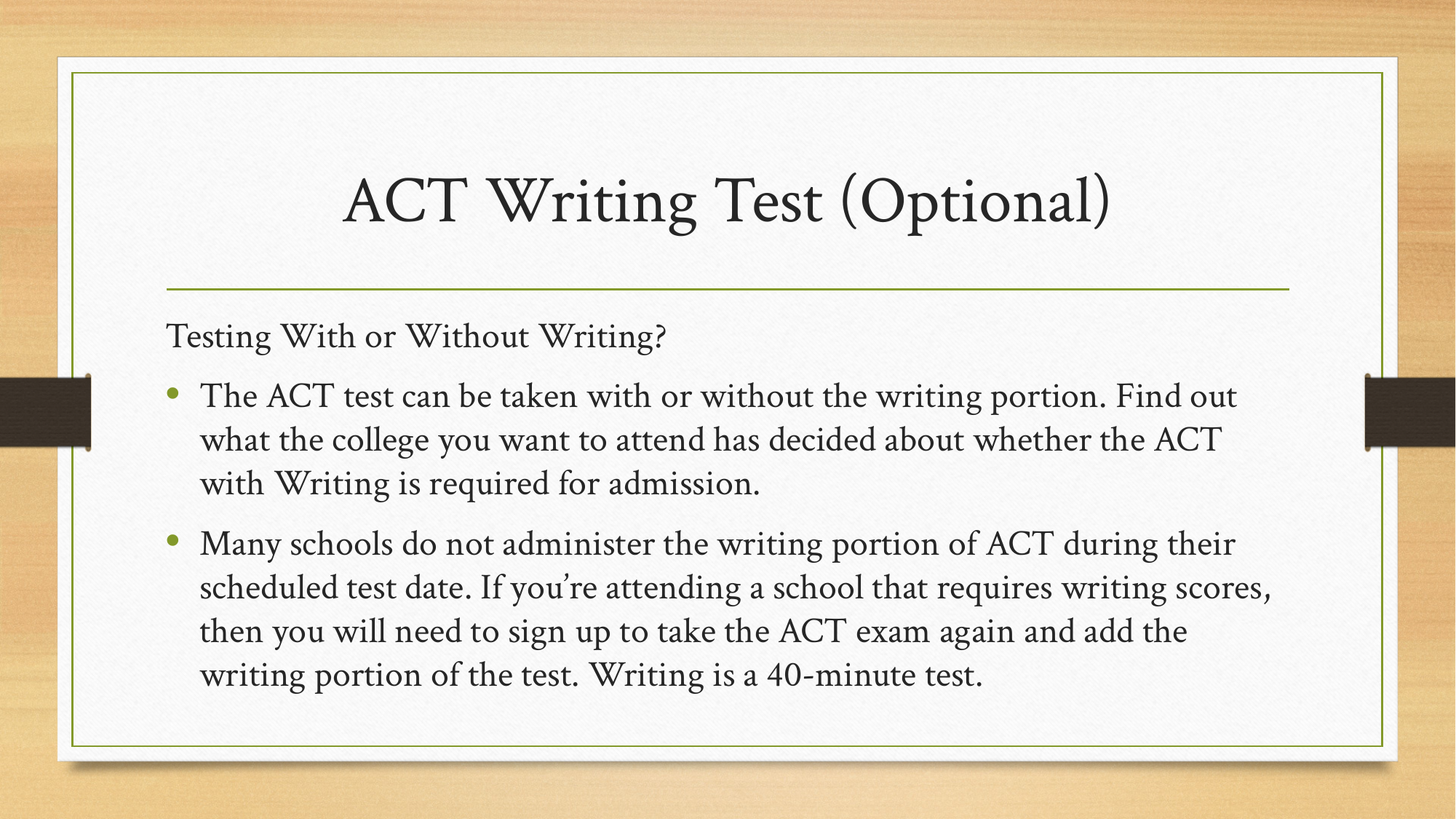

# ACT Writing Test (Optional)
Testing With or Without Writing?
The ACT test can be taken with or without the writing portion. Find out what the college you want to attend has decided about whether the ACT with Writing is required for admission.
Many schools do not administer the writing portion of ACT during their scheduled test date. If you’re attending a school that requires writing scores, then you will need to sign up to take the ACT exam again and add the writing portion of the test. Writing is a 40-minute test.